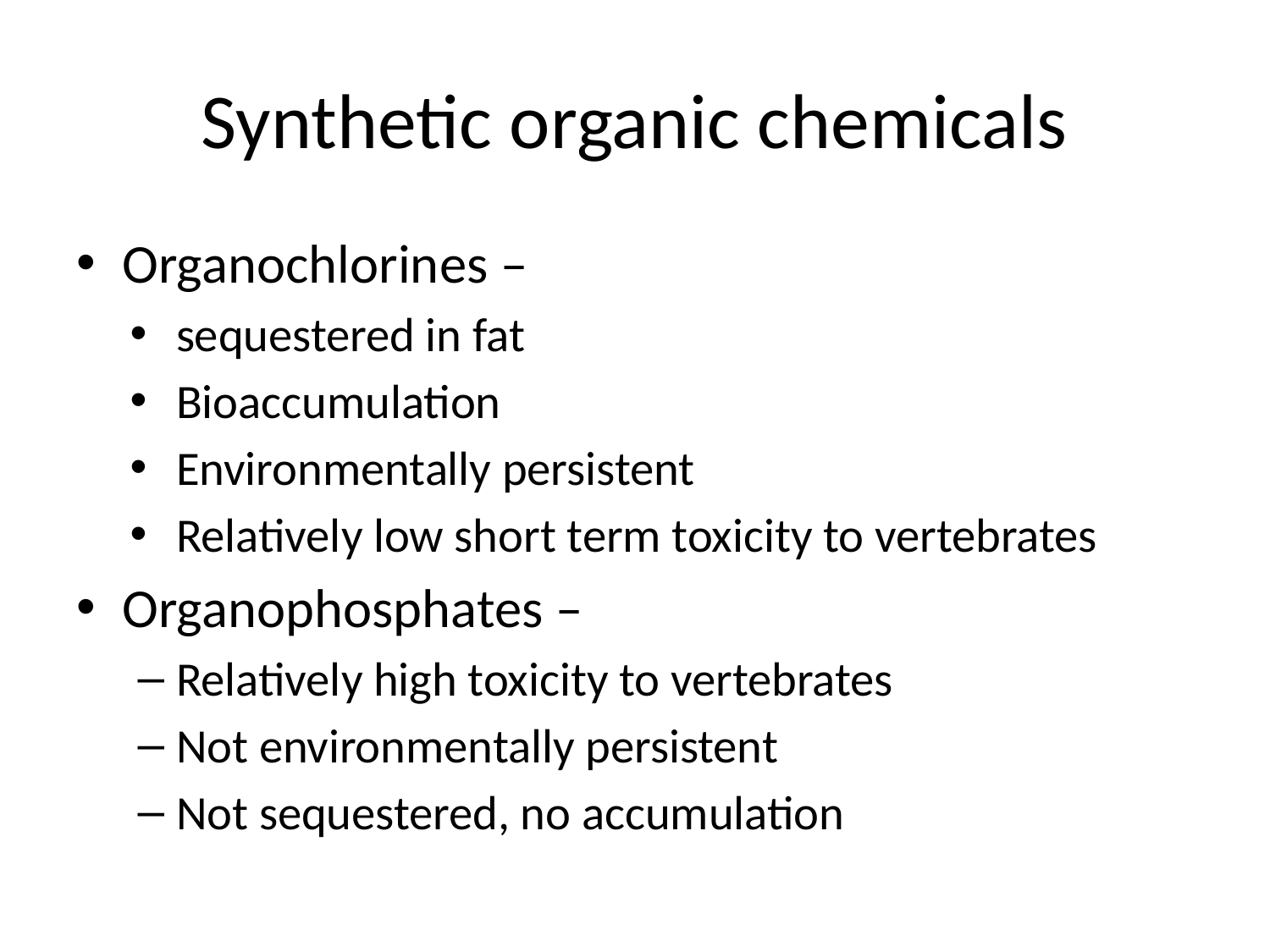

# Synthetic organic chemicals
Organochlorines –
sequestered in fat
Bioaccumulation
Environmentally persistent
Relatively low short term toxicity to vertebrates
Organophosphates –
Relatively high toxicity to vertebrates
Not environmentally persistent
Not sequestered, no accumulation